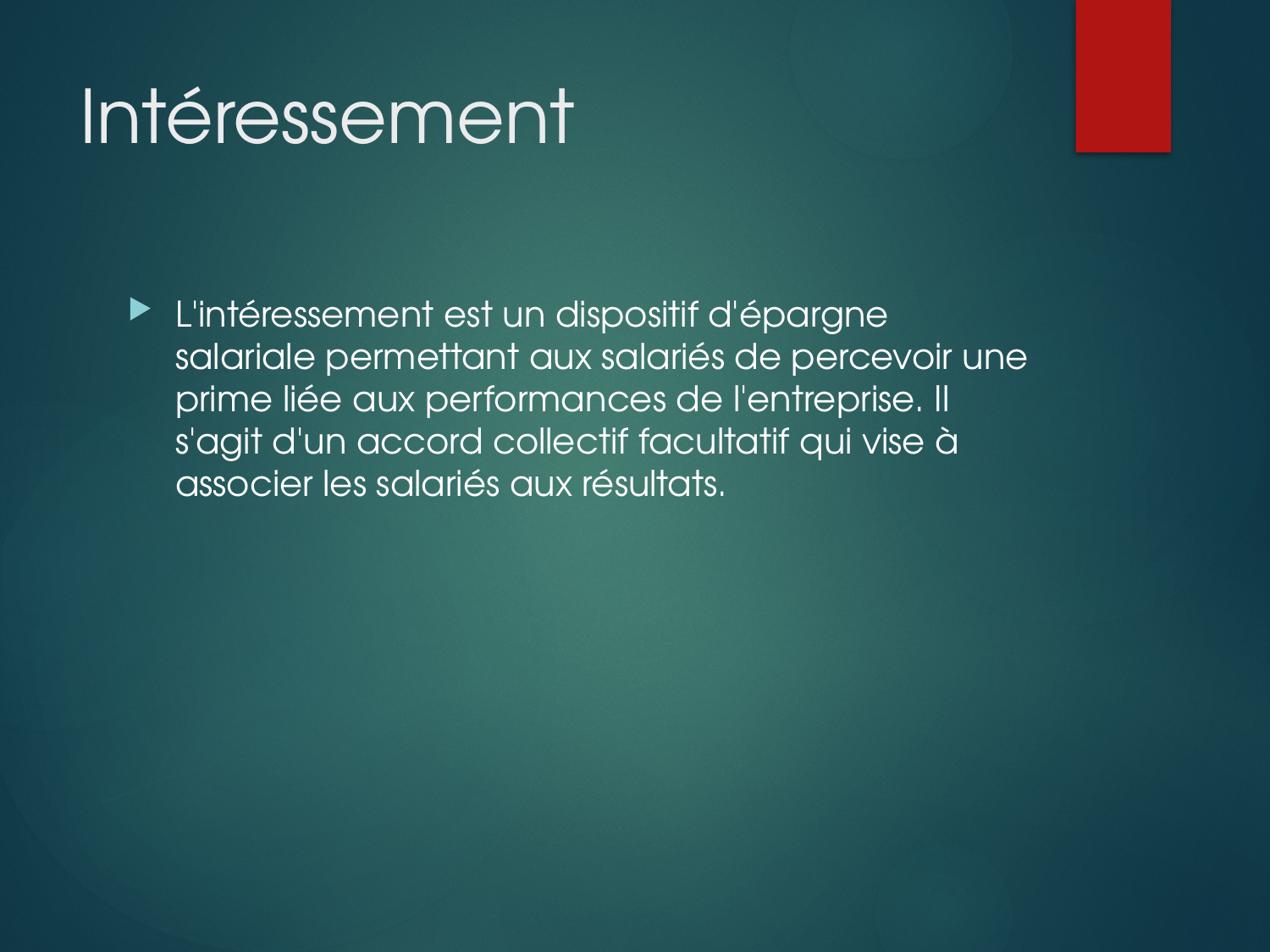

# Intéressement
L'intéressement est un dispositif d'épargne salariale permettant aux salariés de percevoir une prime liée aux performances de l'entreprise. Il s'agit d'un accord collectif facultatif qui vise à associer les salariés aux résultats.